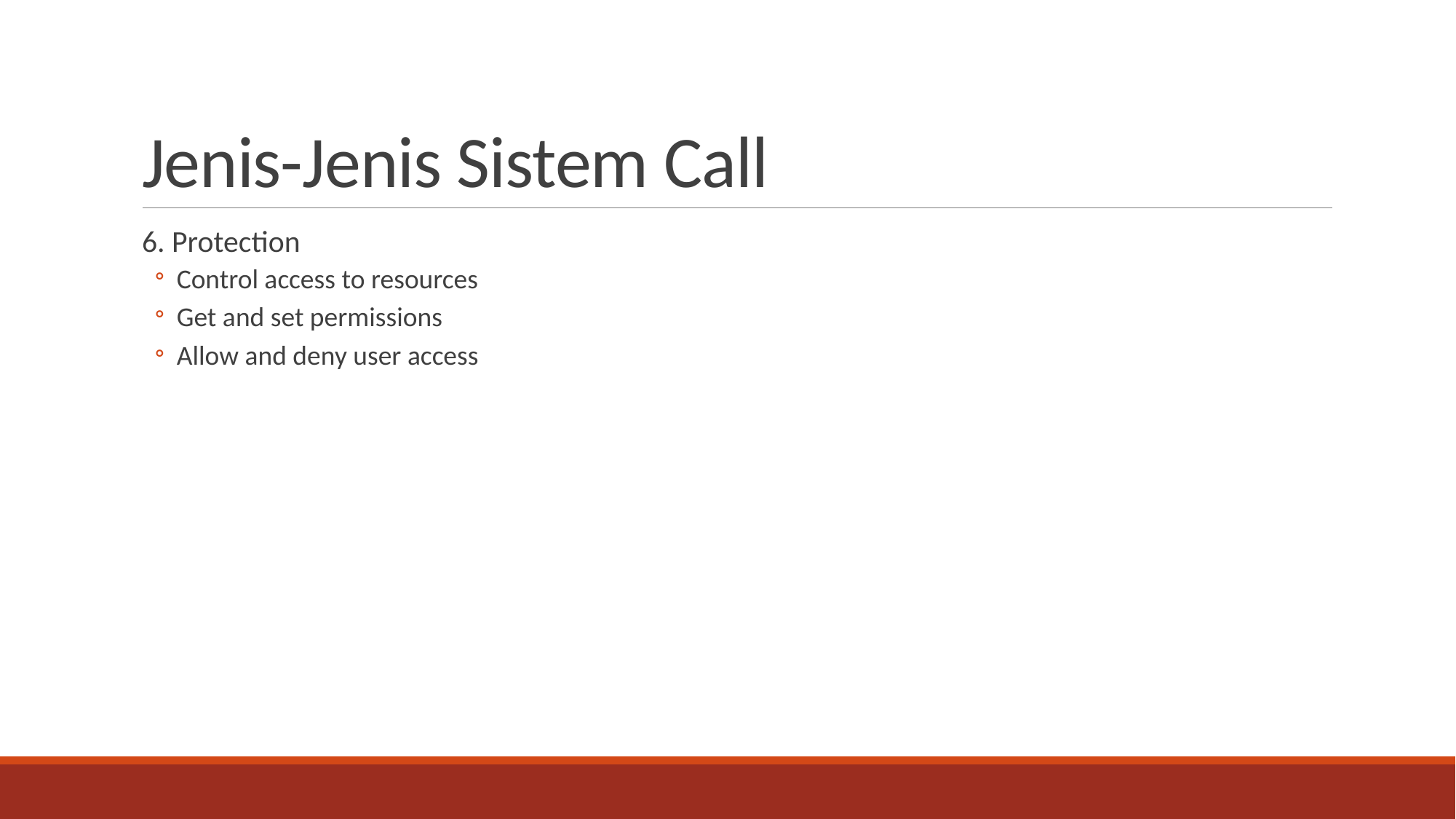

# Jenis-Jenis Sistem Call
6. Protection
Control access to resources
Get and set permissions
Allow and deny user access